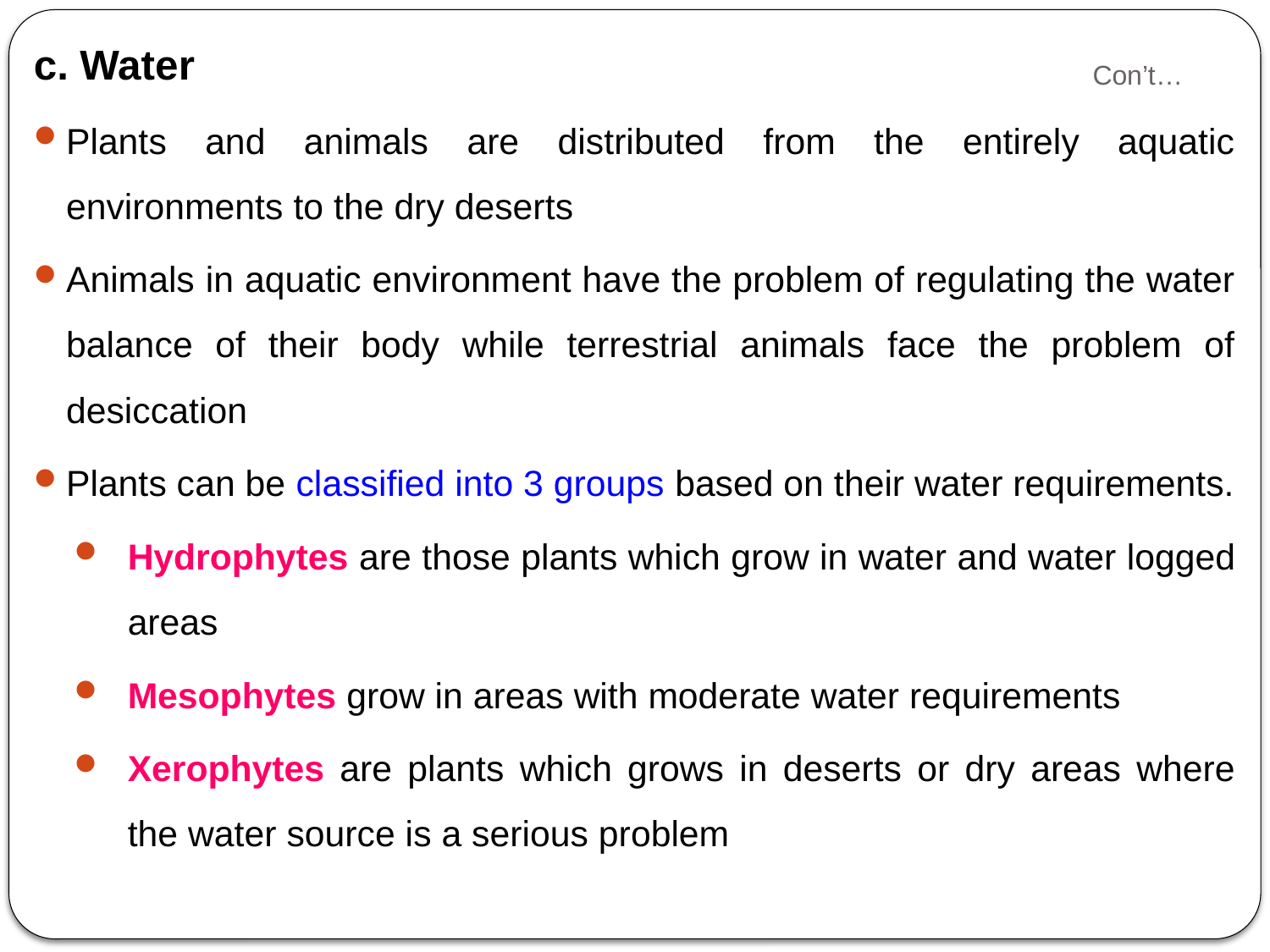

c. Water
Plants and animals are distributed from the entirely aquatic environments to the dry deserts
Animals in aquatic environment have the problem of regulating the water balance of their body while terrestrial animals face the problem of desiccation
Plants can be classified into 3 groups based on their water requirements.
Hydrophytes are those plants which grow in water and water logged areas
Mesophytes grow in areas with moderate water requirements
Xerophytes are plants which grows in deserts or dry areas where the water source is a serious problem
# Con’t…